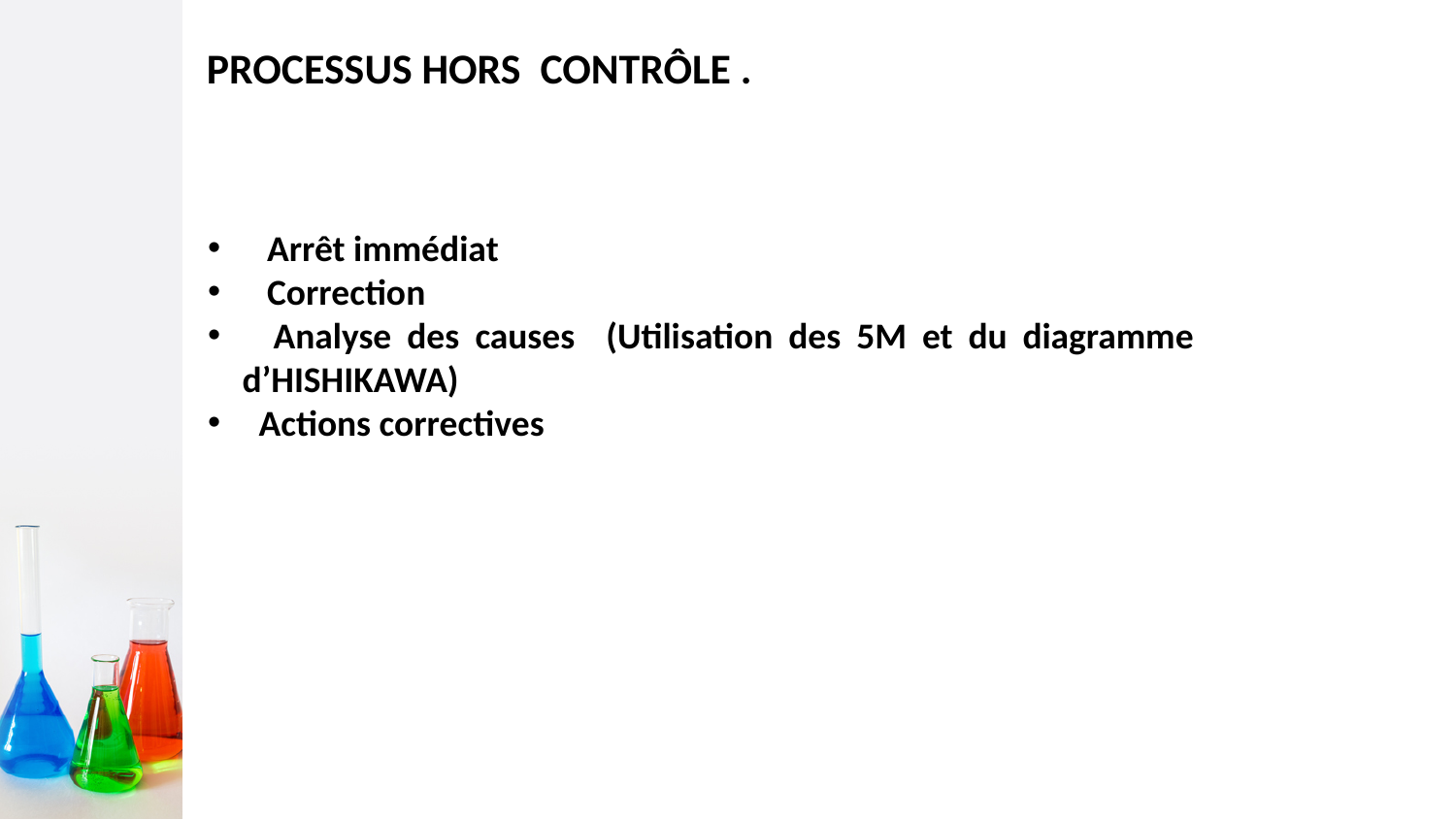

PROCESSUS HORS  CONTRÔLE .
   Arrêt immédiat
   Correction
  Analyse des causes  (Utilisation des 5M et du diagramme    d’HISHIKAWA)
  Actions correctives